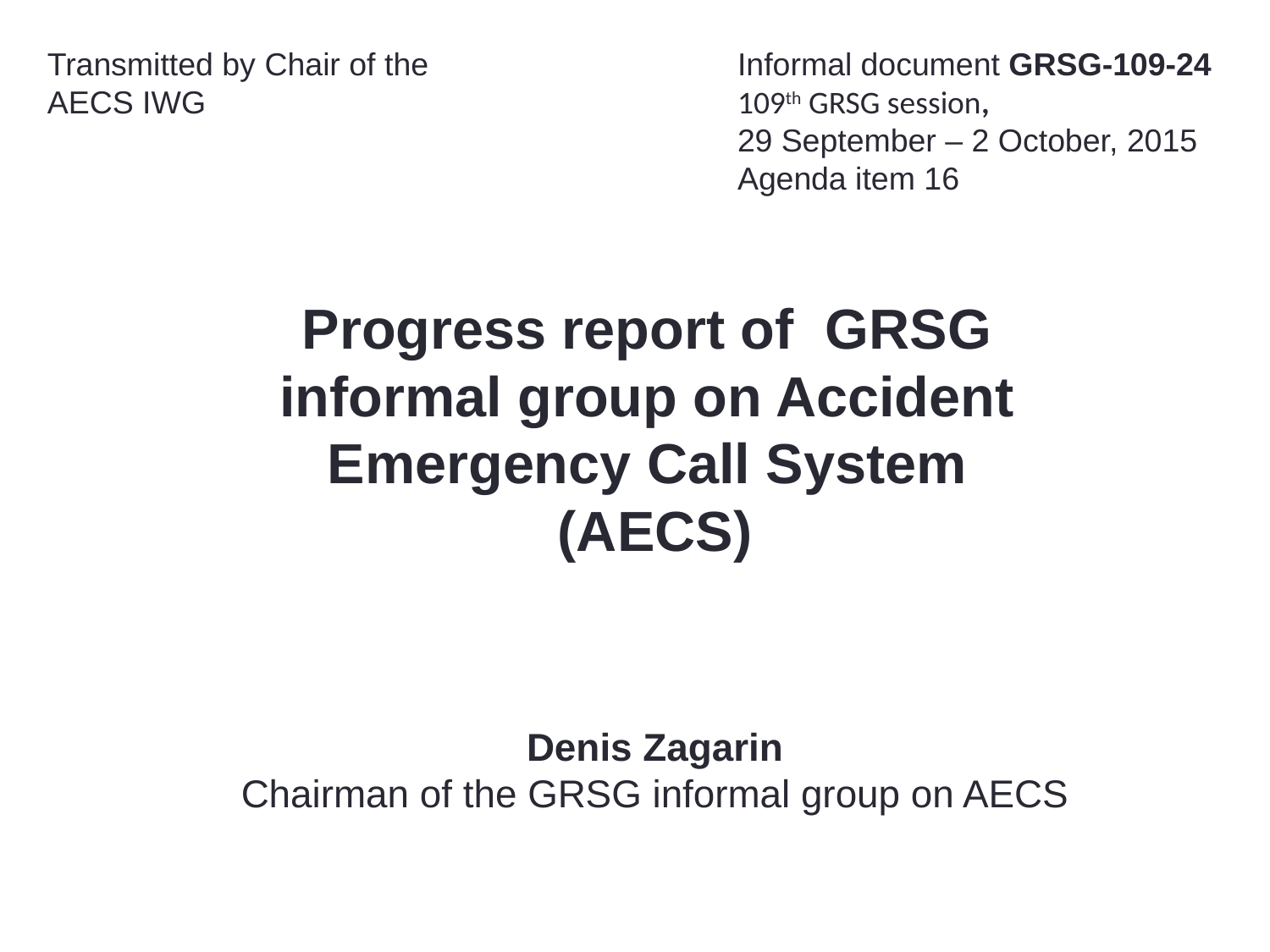

Transmitted by Chair of the
AECS IWG
Informal document GRSG-109-24
109th GRSG session,
29 September – 2 October, 2015
Agenda item 16
Progress report of  GRSG
informal group on Accident
Emergency Call System
(AECS)
Denis Zagarin
Chairman of the GRSG informal group on AECS